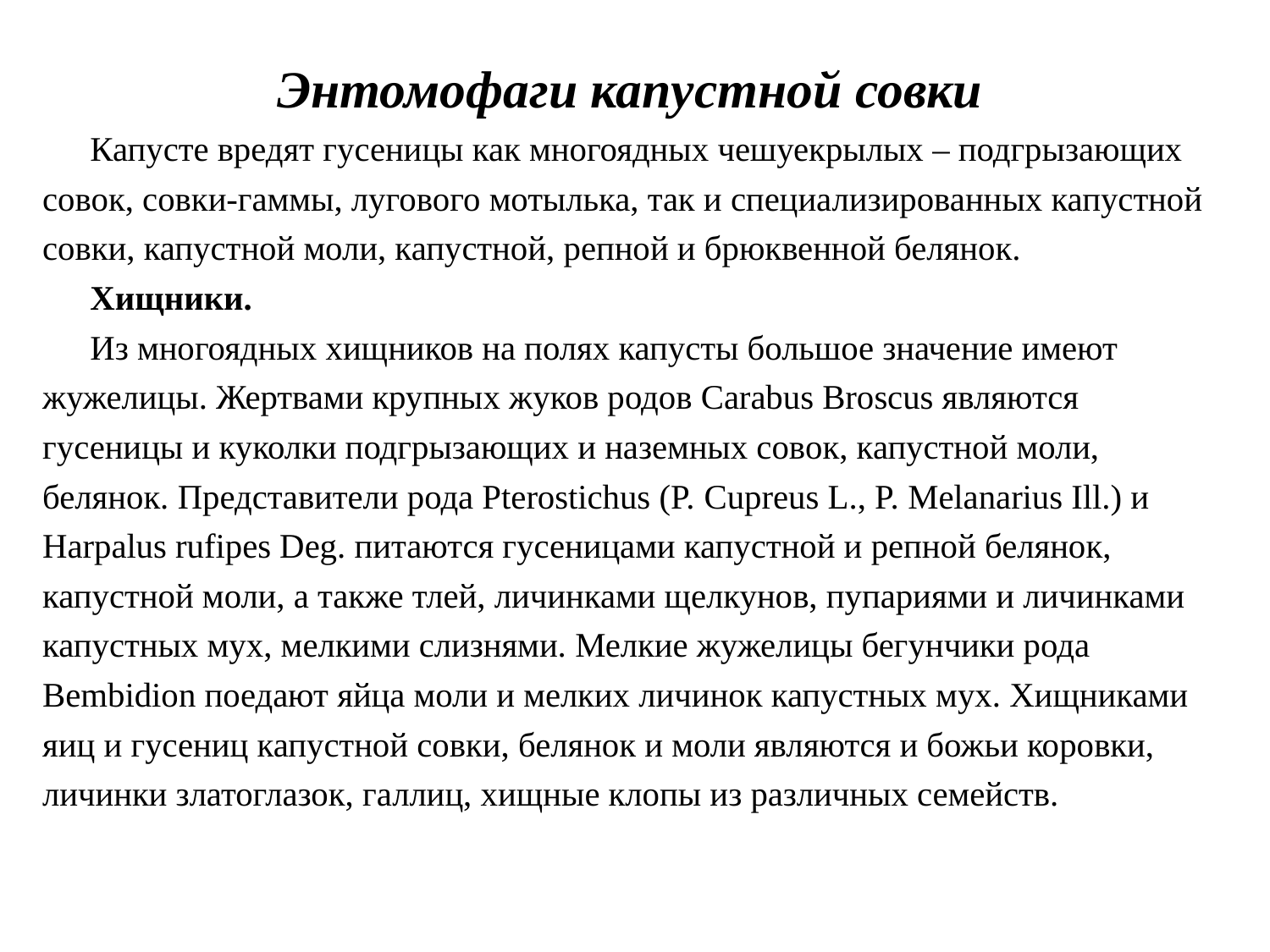

Энтомофаги капустной совки
Капусте вредят гусеницы как многоядных чешуекрылых – подгрызающих совок, совки-гаммы, лугового мотылька, так и специализированных капустной совки, капустной моли, капустной, репной и брюквенной белянок.
Хищники.
Из многоядных хищников на полях капусты большое значение имеют жужелицы. Жертвами крупных жуков родов Carabus Broscus являются гусеницы и куколки подгрызающих и наземных совок, капустной моли, белянок. Представители рода Pterostichus (P. Cupreus L., P. Melanarius Ill.) и  Harpalus rufipes Deg. питаются гусеницами капустной и репной белянок, капустной моли, а также тлей, личинками щелкунов, пупариями и личинками капустных мух, мелкими слизнями. Мелкие жужелицы бегунчики рода Bembidion поедают яйца моли и мелких личинок капустных мух. Хищниками яиц и гусениц капустной совки, белянок и моли являются и божьи коровки, личинки златоглазок, галлиц, хищные клопы из различных семейств.